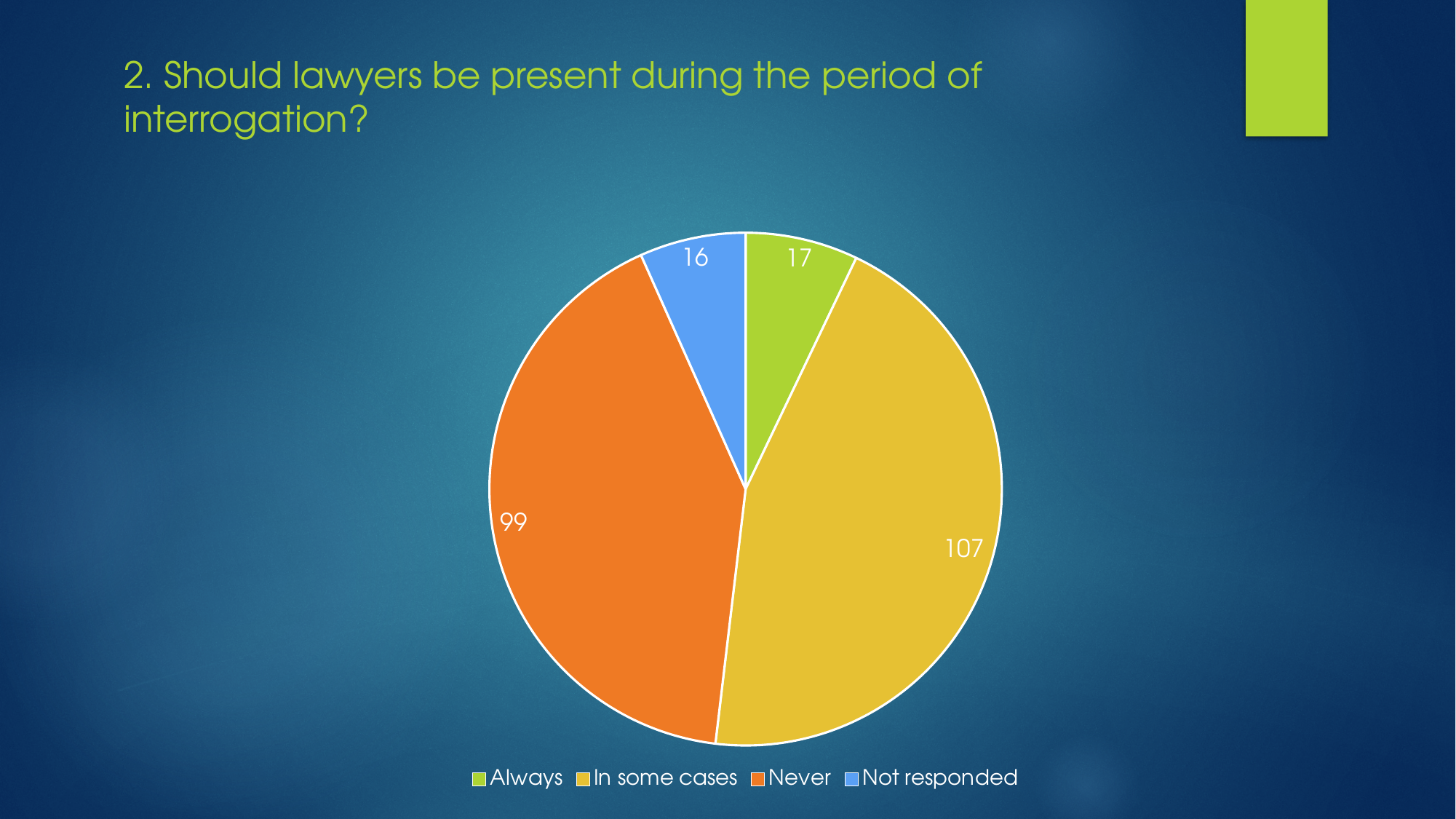

# 2. Should lawyers be present during the period of interrogation?

### Chart

| Category |  |
|---|---|
| Always | 17.0 |
| In some cases | 107.0 |
| Never | 99.0 |
| Not responded | 16.0 |